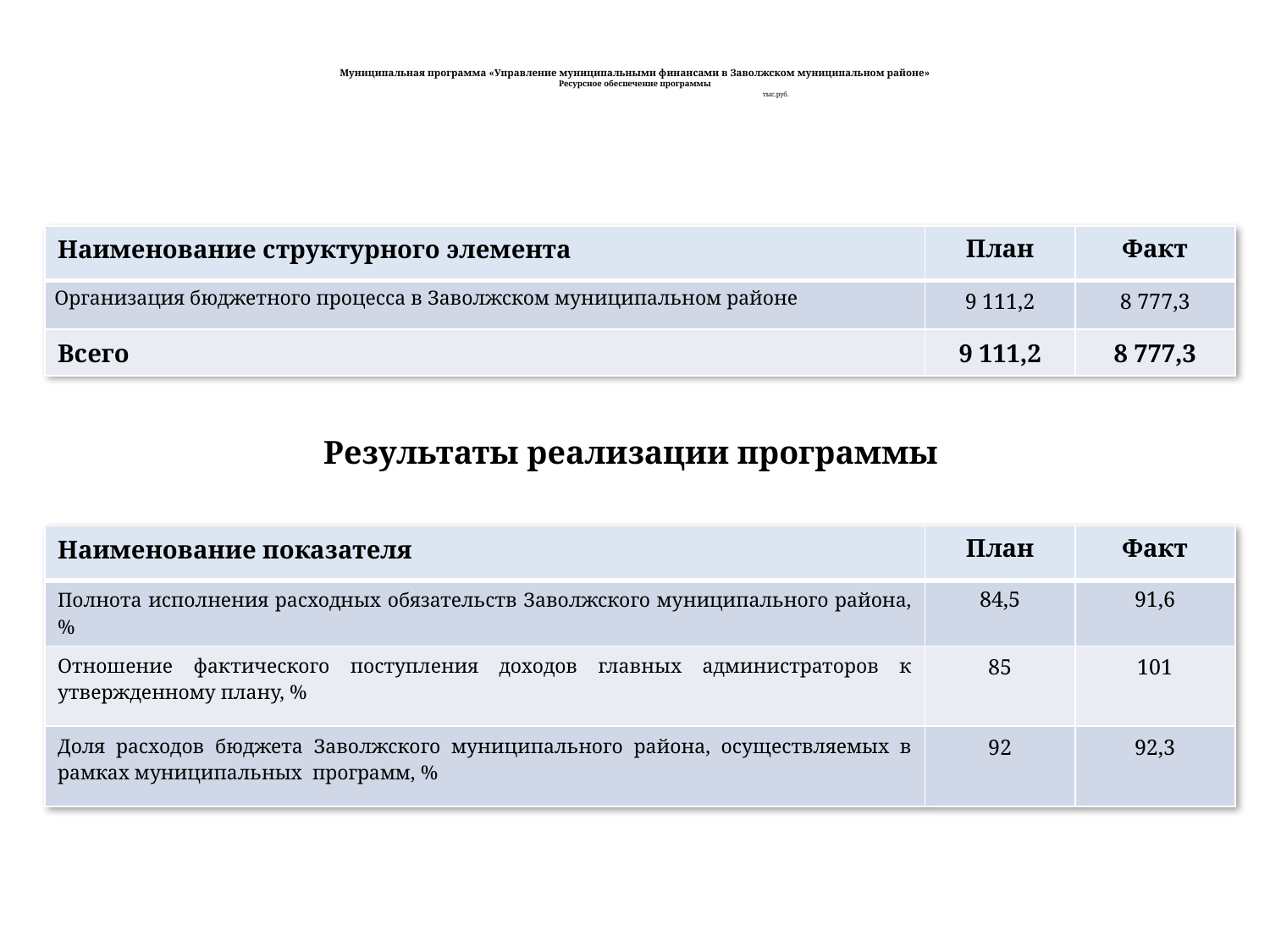

# Муниципальная программа «Управление муниципальными финансами в Заволжском муниципальном районе» Ресурсное обеспечение программы тыс.руб.
| Наименование структурного элемента | План | Факт |
| --- | --- | --- |
| Организация бюджетного процесса в Заволжском муниципальном районе | 9 111,2 | 8 777,3 |
| Всего | 9 111,2 | 8 777,3 |
Результаты реализации программы
| Наименование показателя | План | Факт |
| --- | --- | --- |
| Полнота исполнения расходных обязательств Заволжского муниципального района, % | 84,5 | 91,6 |
| Отношение фактического поступления доходов главных администраторов к утвержденному плану, % | 85 | 101 |
| Доля расходов бюджета Заволжского муниципального района, осуществляемых в рамках муниципальных программ, % | 92 | 92,3 |